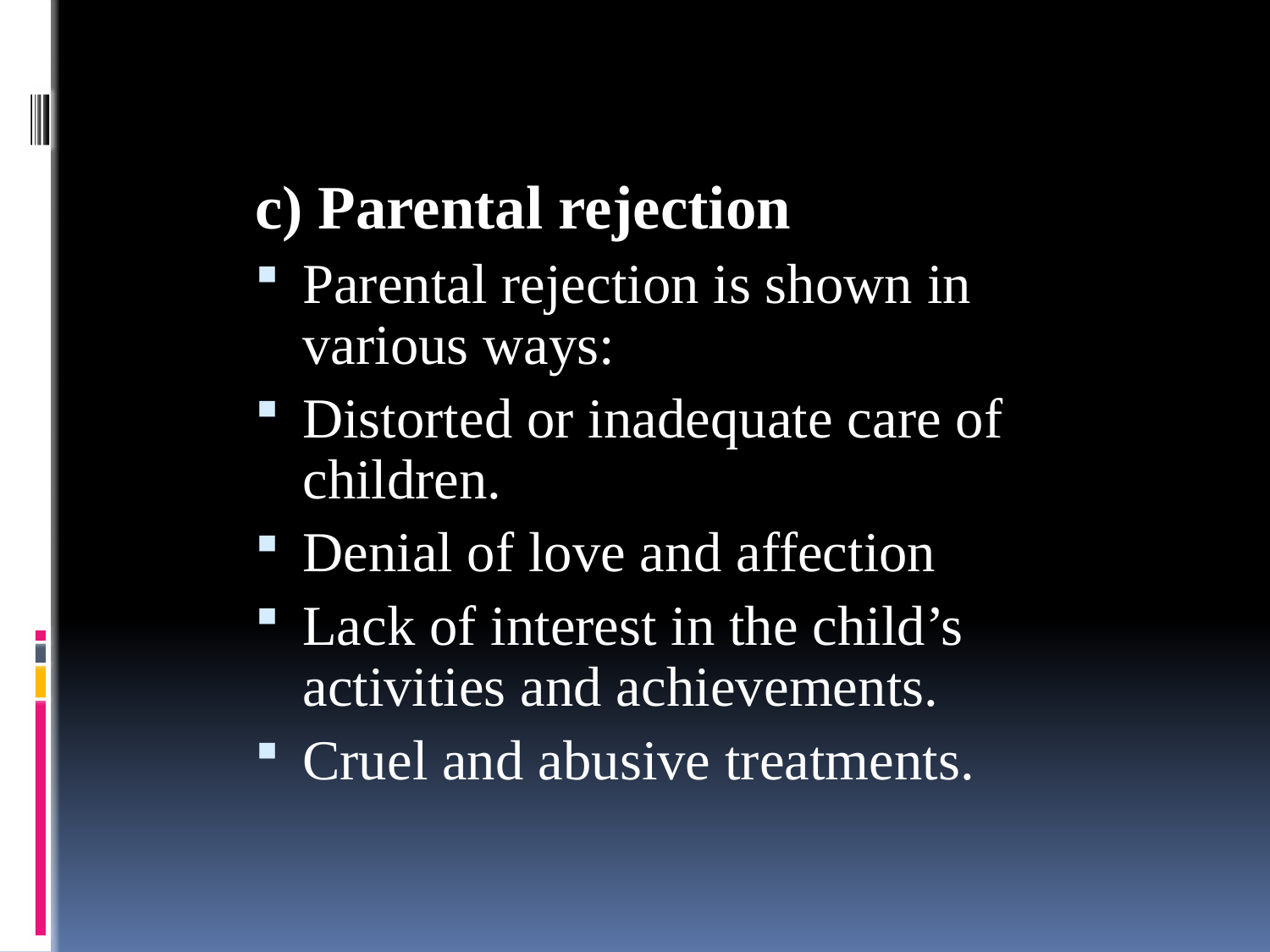

c) Parental rejection
Parental rejection is shown in various ways:
Distorted or inadequate care of children.
Denial of love and affection
Lack of interest in the child’s activities and achievements.
Cruel and abusive treatments.